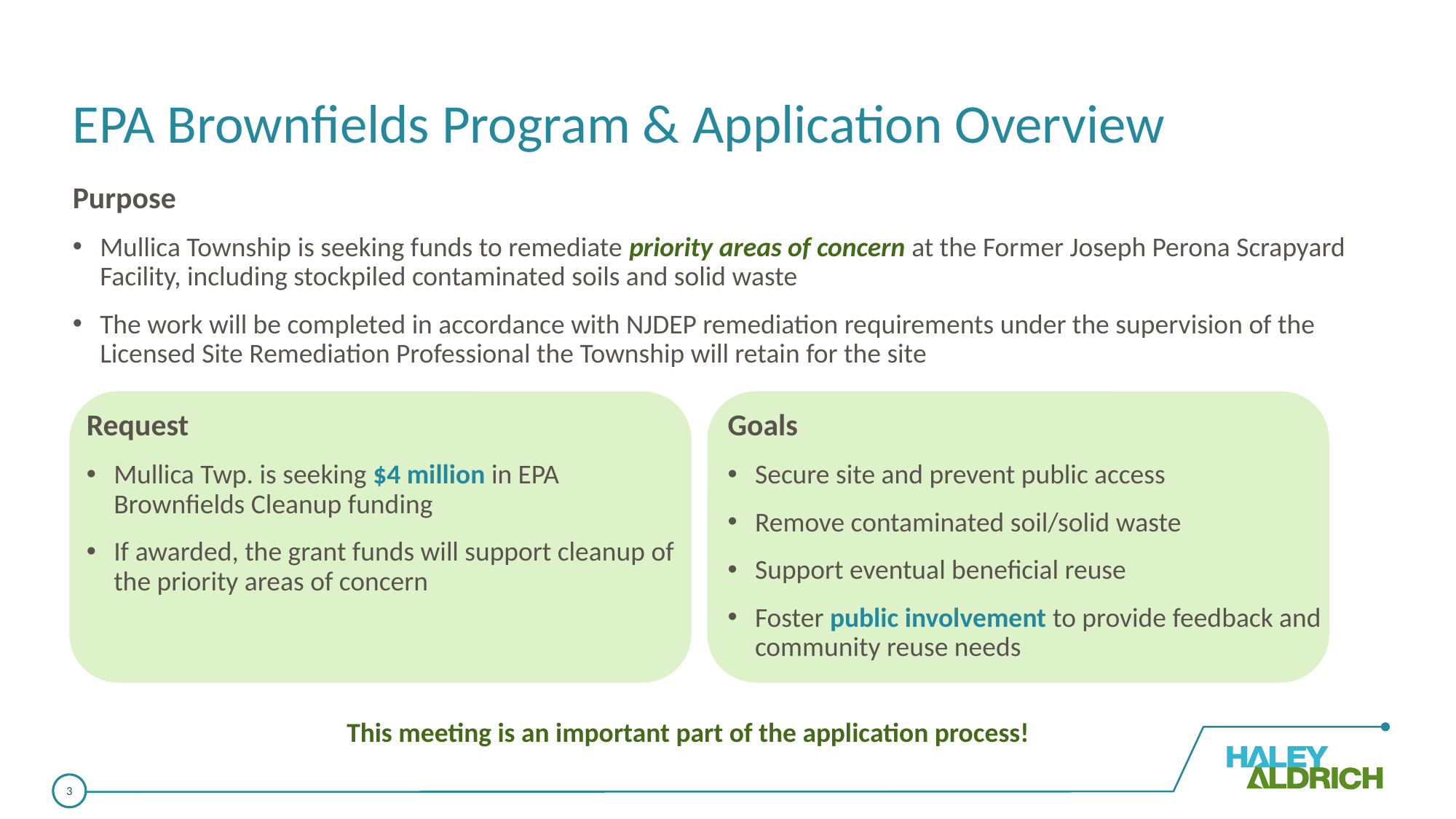

# EPA Brownfields Program & Application Overview
Purpose
Mullica Township is seeking funds to remediate priority areas of concern at the Former Joseph Perona Scrapyard Facility, including stockpiled contaminated soils and solid waste
The work will be completed in accordance with NJDEP remediation requirements under the supervision of the Licensed Site Remediation Professional the Township will retain for the site

Request
Mullica Twp. is seeking $4 million in EPA Brownfields Cleanup funding
If awarded, the grant funds will support cleanup of the priority areas of concern
Goals
Secure site and prevent public access
Remove contaminated soil/solid waste
Support eventual beneficial reuse
Foster public involvement to provide feedback and community reuse needs
This meeting is an important part of the application process!
3